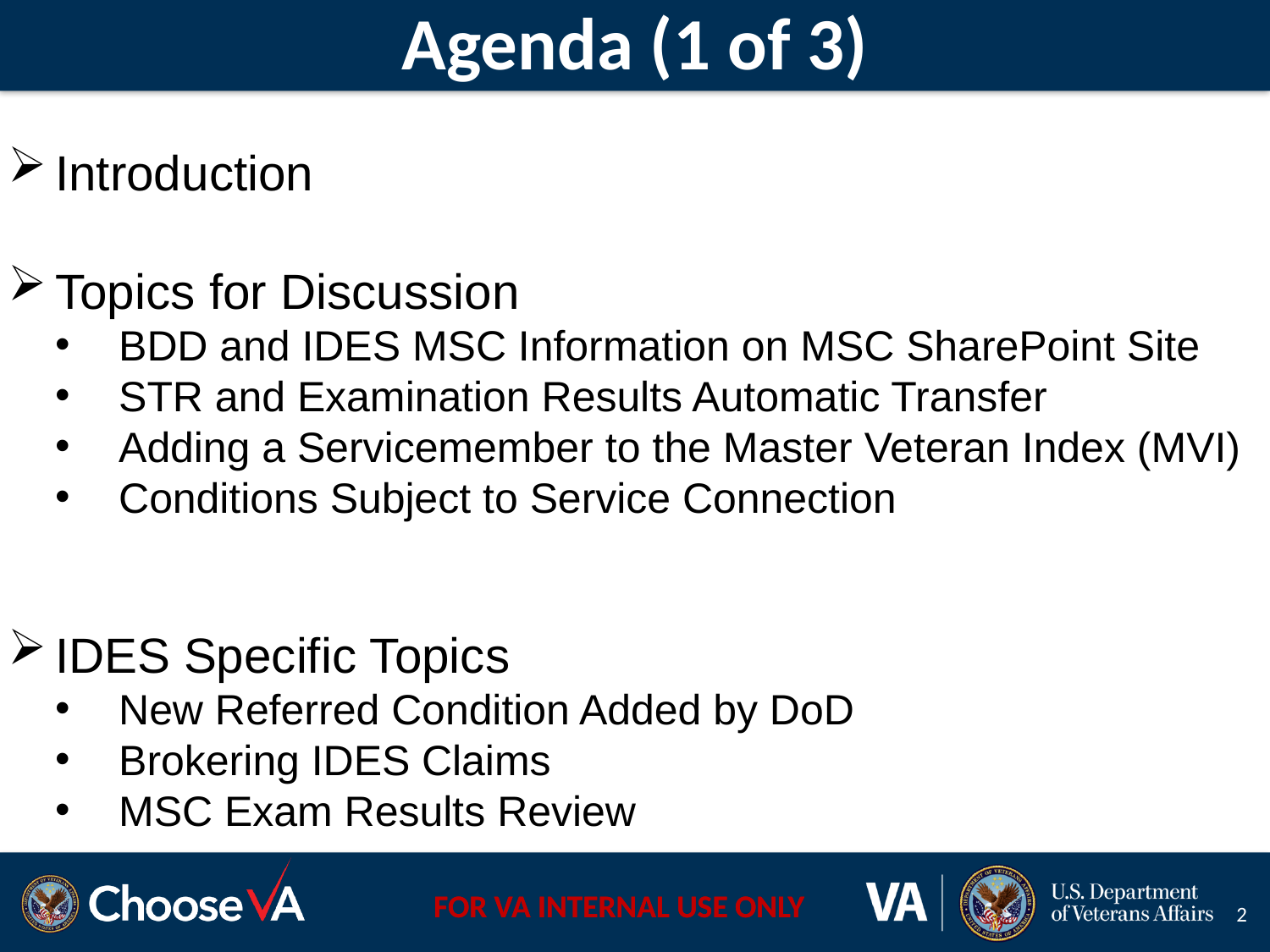

# Agenda (1 of 3)
Introduction

Topics for Discussion
BDD and IDES MSC Information on MSC SharePoint Site
STR and Examination Results Automatic Transfer
Adding a Servicemember to the Master Veteran Index (MVI)
Conditions Subject to Service Connection

IDES Specific Topics
New Referred Condition Added by DoD
Brokering IDES Claims
MSC Exam Results Review
2